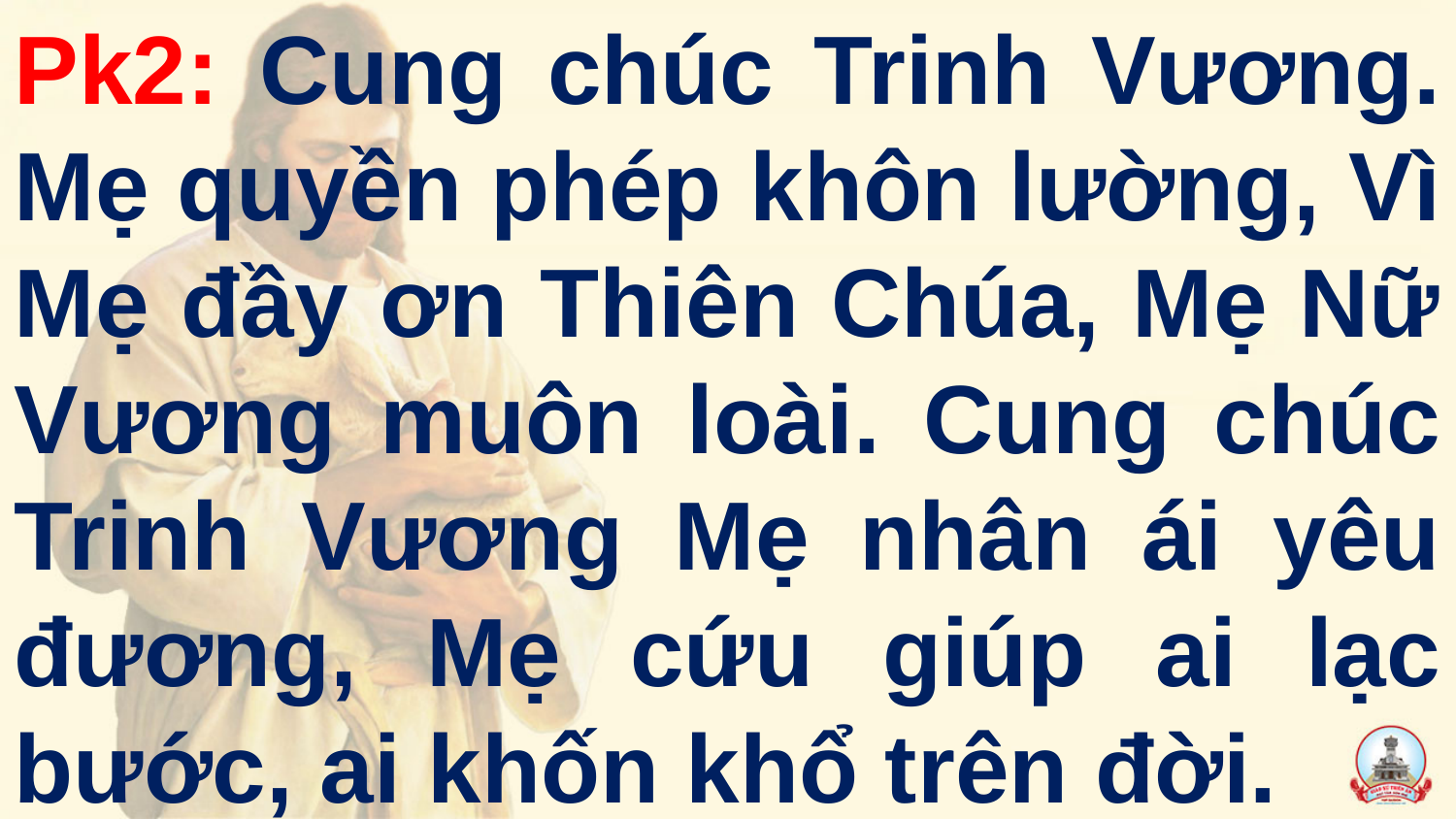

Pk2: Cung chúc Trinh Vương. Mẹ quyền phép khôn lường, Vì Mẹ đầy ơn Thiên Chúa, Mẹ Nữ Vương muôn loài. Cung chúc Trinh Vương Mẹ nhân ái yêu đương, Mẹ cứu giúp ai lạc bước, ai khốn khổ trên đời.